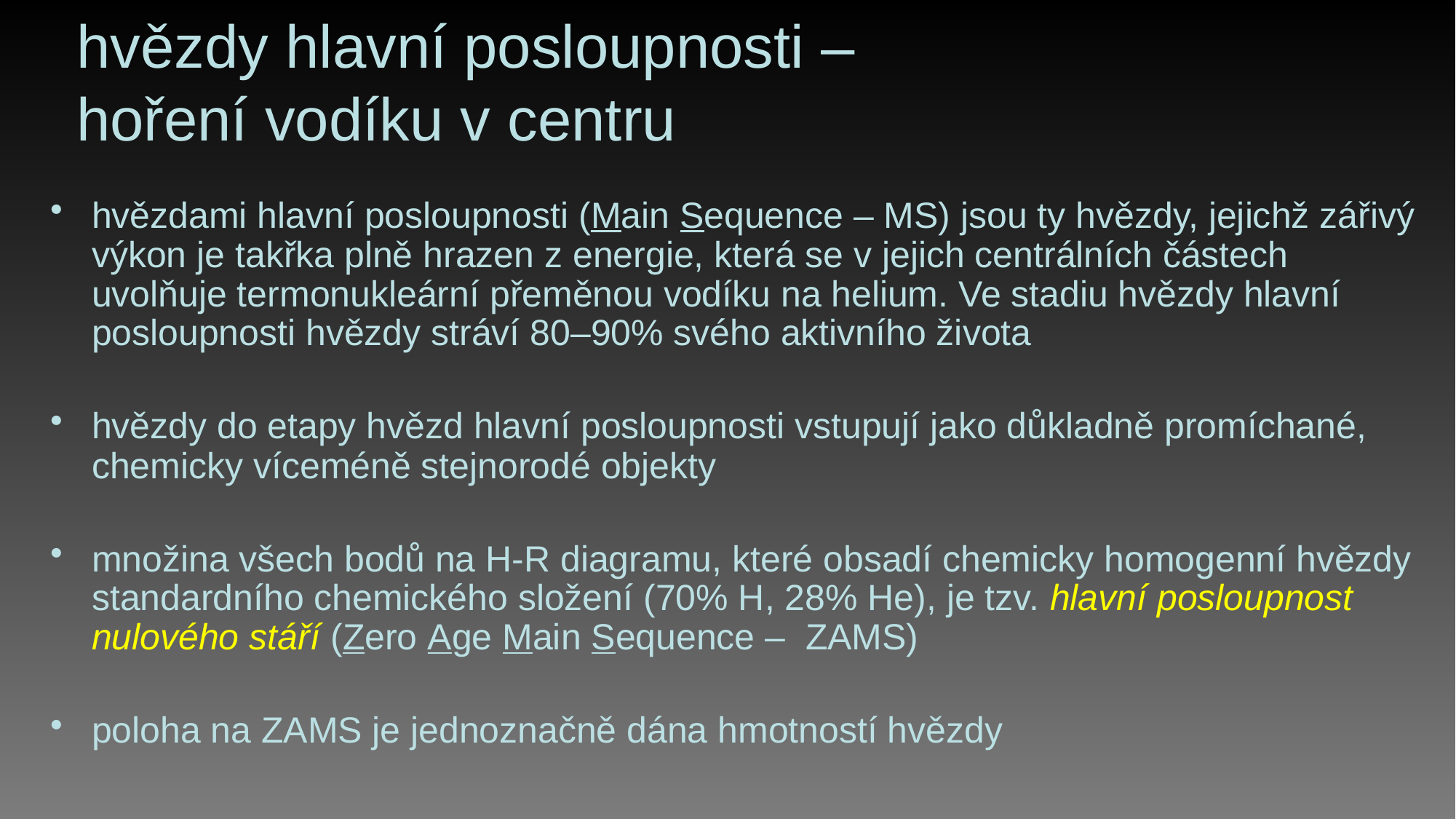

# hvězdy hlavní posloupnosti – hoření vodíku v centru
hvězdami hlavní posloupnosti (Main Sequence – MS) jsou ty hvězdy, jejichž zářivý výkon je takřka plně hrazen z energie, která se v jejich centrálních částech uvolňuje termonukleární přeměnou vodíku na helium. Ve stadiu hvězdy hlavní posloupnosti hvězdy stráví 80–90% svého aktivního života

hvězdy do etapy hvězd hlavní posloupnosti vstupují jako důkladně promíchané, chemicky víceméně stejnorodé objekty

množina všech bodů na H-R diagramu, které obsadí chemicky homogenní hvězdy standardního chemického složení (70% H, 28% He), je tzv. hlavní posloupnost nulového stáří (Zero Age Main Sequence –  ZAMS)

poloha na ZAMS je jednoznačně dána hmotností hvězdy